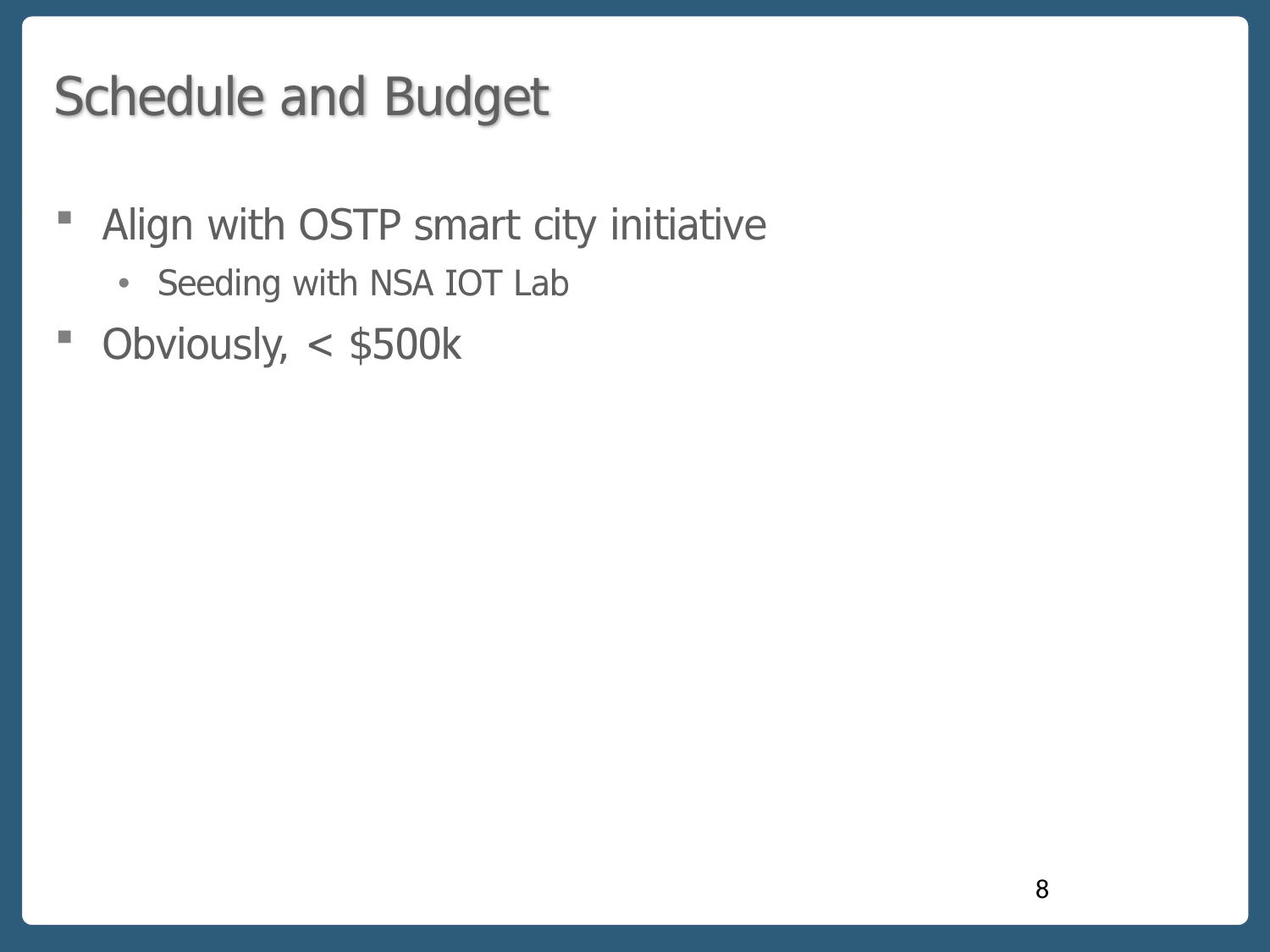

# Schedule and Budget
Align with OSTP smart city initiative
Seeding with NSA IOT Lab
Obviously, < $500k
8